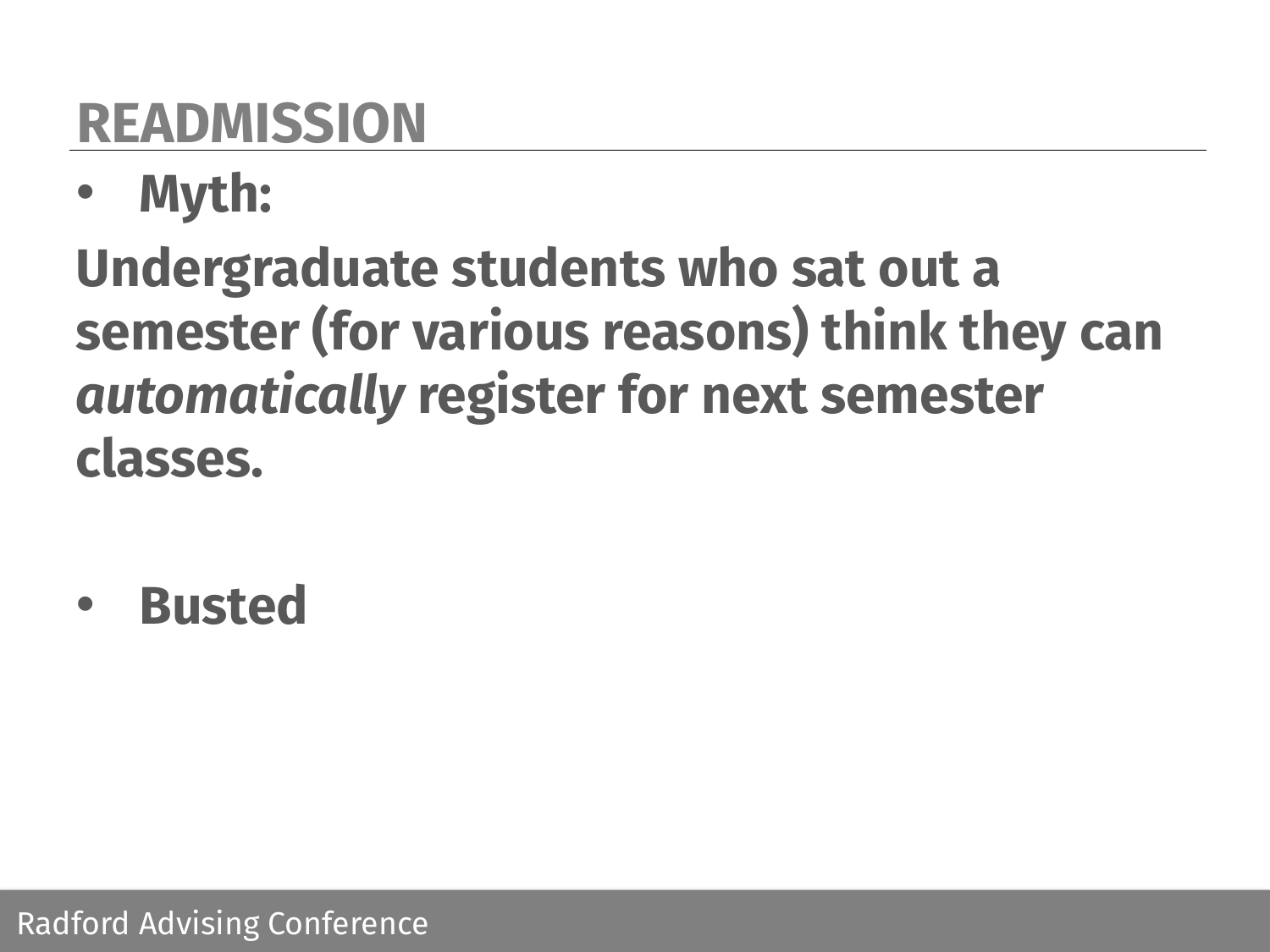

# READMISSION
Myth:
Undergraduate students who sat out a semester (for various reasons) think they can automatically register for next semester classes.

Busted

Radford Advising Conference